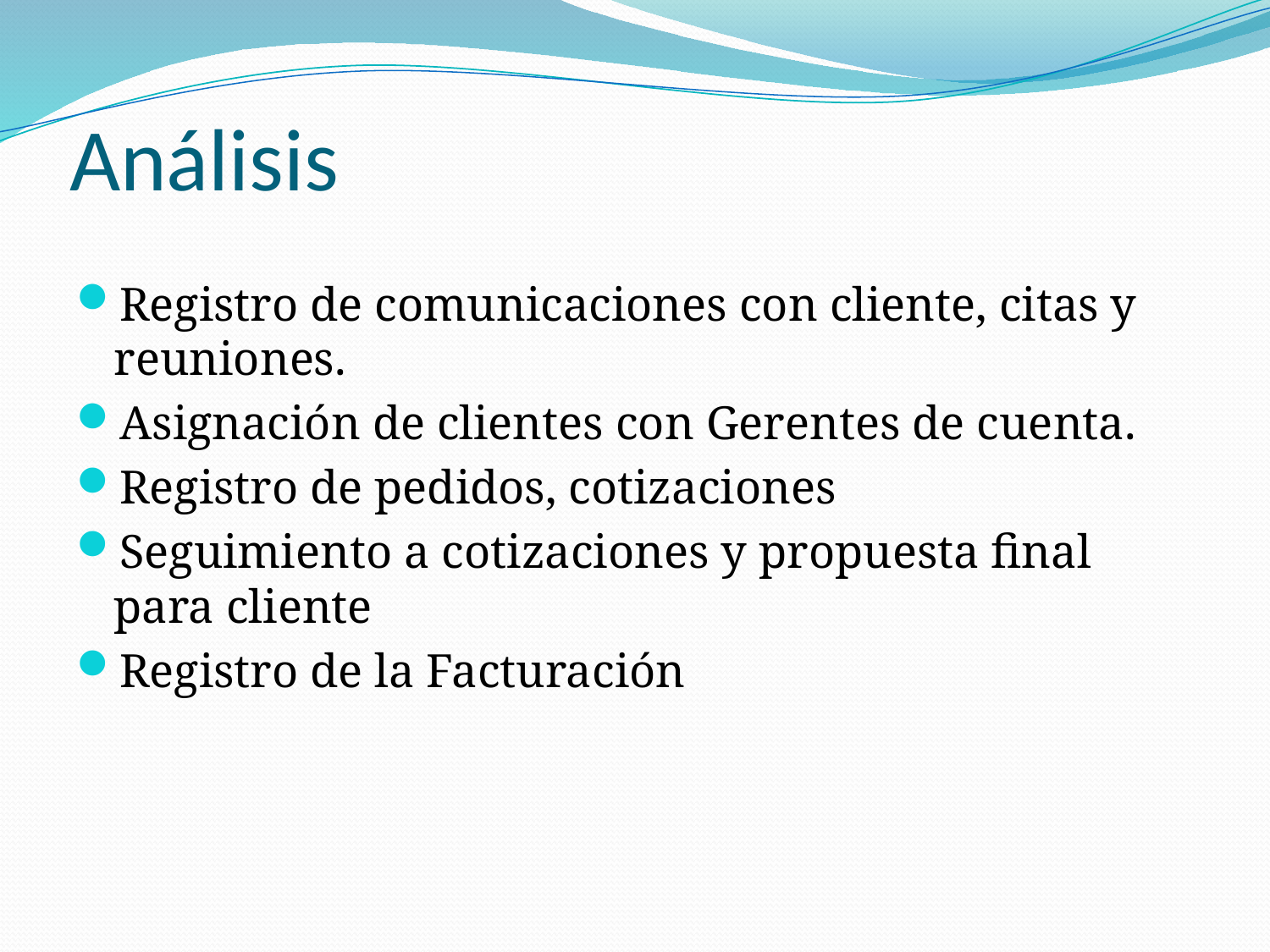

# Análisis
Registro de comunicaciones con cliente, citas y reuniones.
Asignación de clientes con Gerentes de cuenta.
Registro de pedidos, cotizaciones
Seguimiento a cotizaciones y propuesta final para cliente
Registro de la Facturación